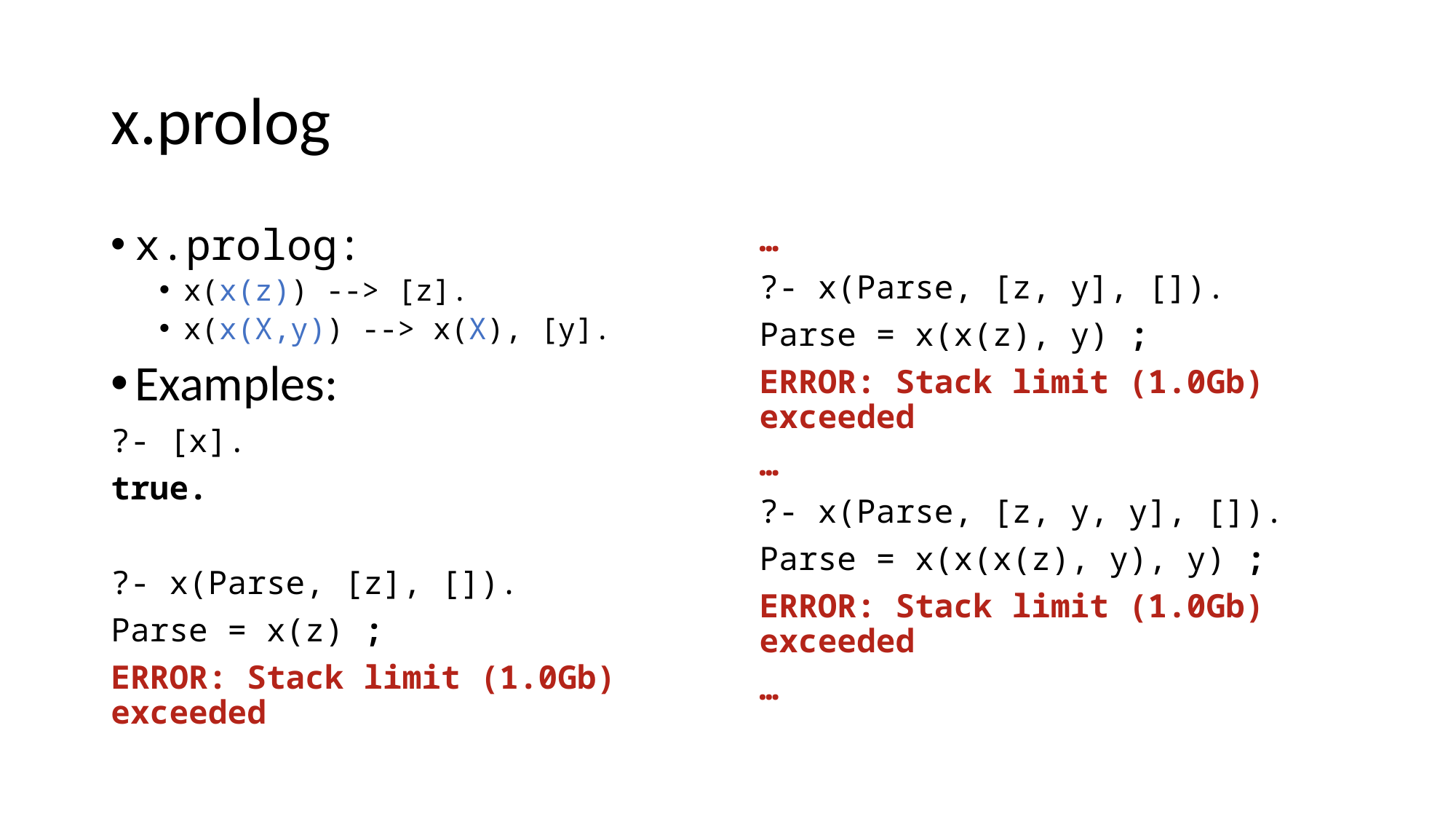

# x.prolog
x.prolog:
x(x(z)) --> [z].
x(x(X,y)) --> x(X), [y].
Examples:
?- [x].
true.

?- x(Parse, [z], []).
Parse = x(z) ;
ERROR: Stack limit (1.0Gb) exceeded
…
?- x(Parse, [z, y], []).
Parse = x(x(z), y) ;
ERROR: Stack limit (1.0Gb) exceeded
…
?- x(Parse, [z, y, y], []).
Parse = x(x(x(z), y), y) ;
ERROR: Stack limit (1.0Gb) exceeded
…